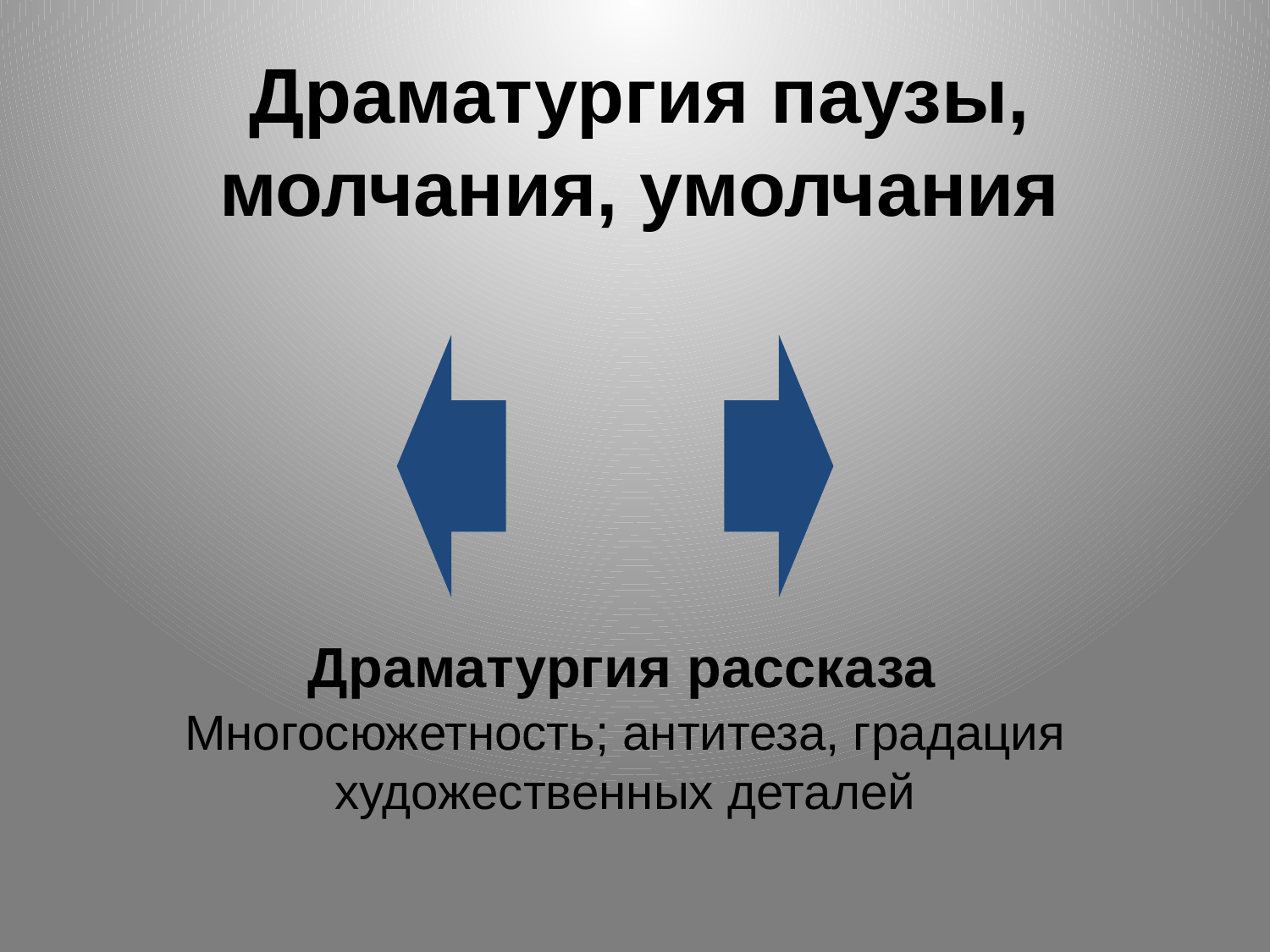

Драматургия паузы, молчания, умолчания

	Драматургия рассказа
Многосюжетность; антитеза, градация художественных деталей